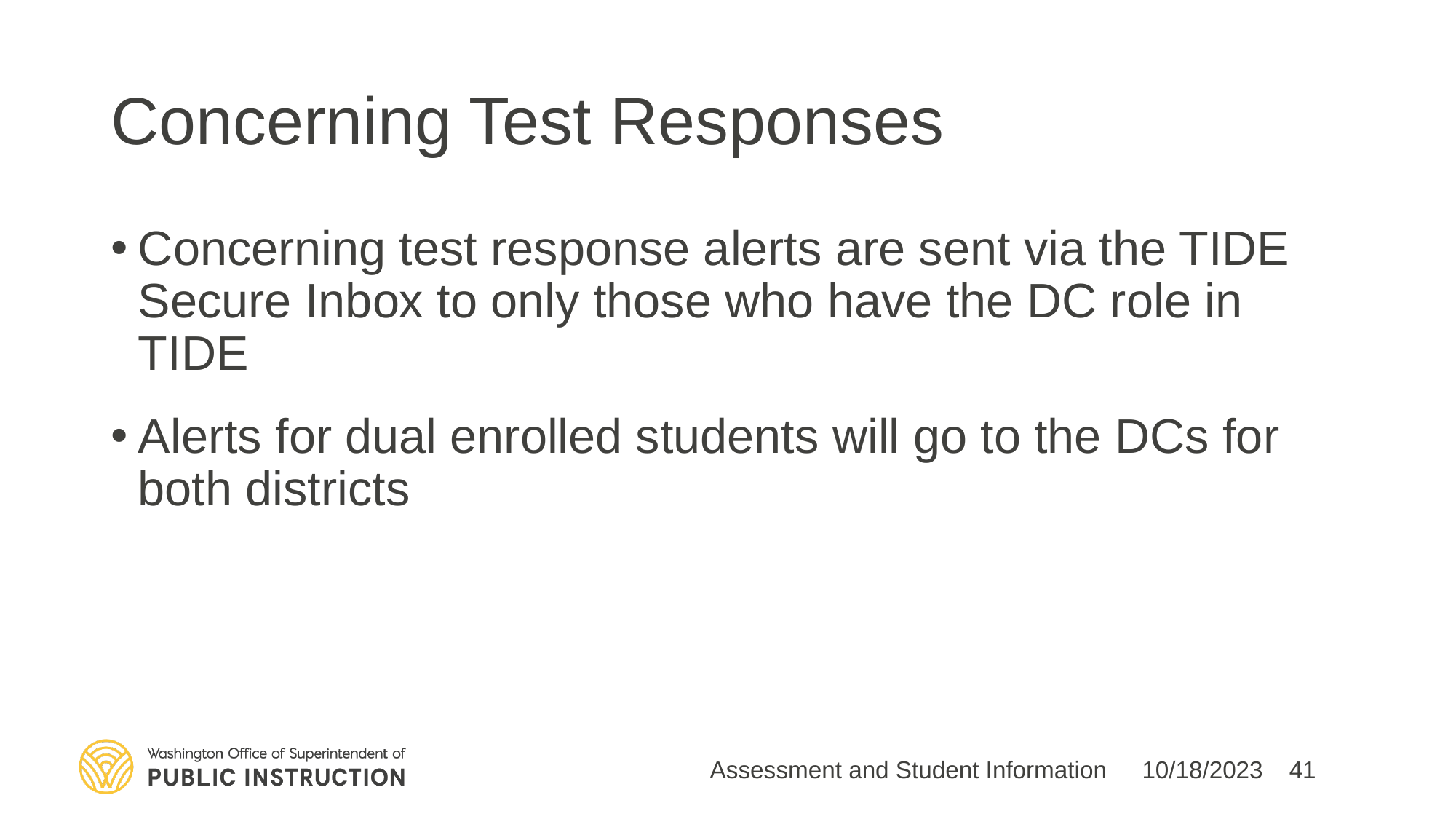

# Concerning Test Responses
Concerning test response alerts are sent via the TIDE Secure Inbox to only those who have the DC role in TIDE
Alerts for dual enrolled students will go to the DCs for both districts

Assessment and Student Information
10/18/2023
41